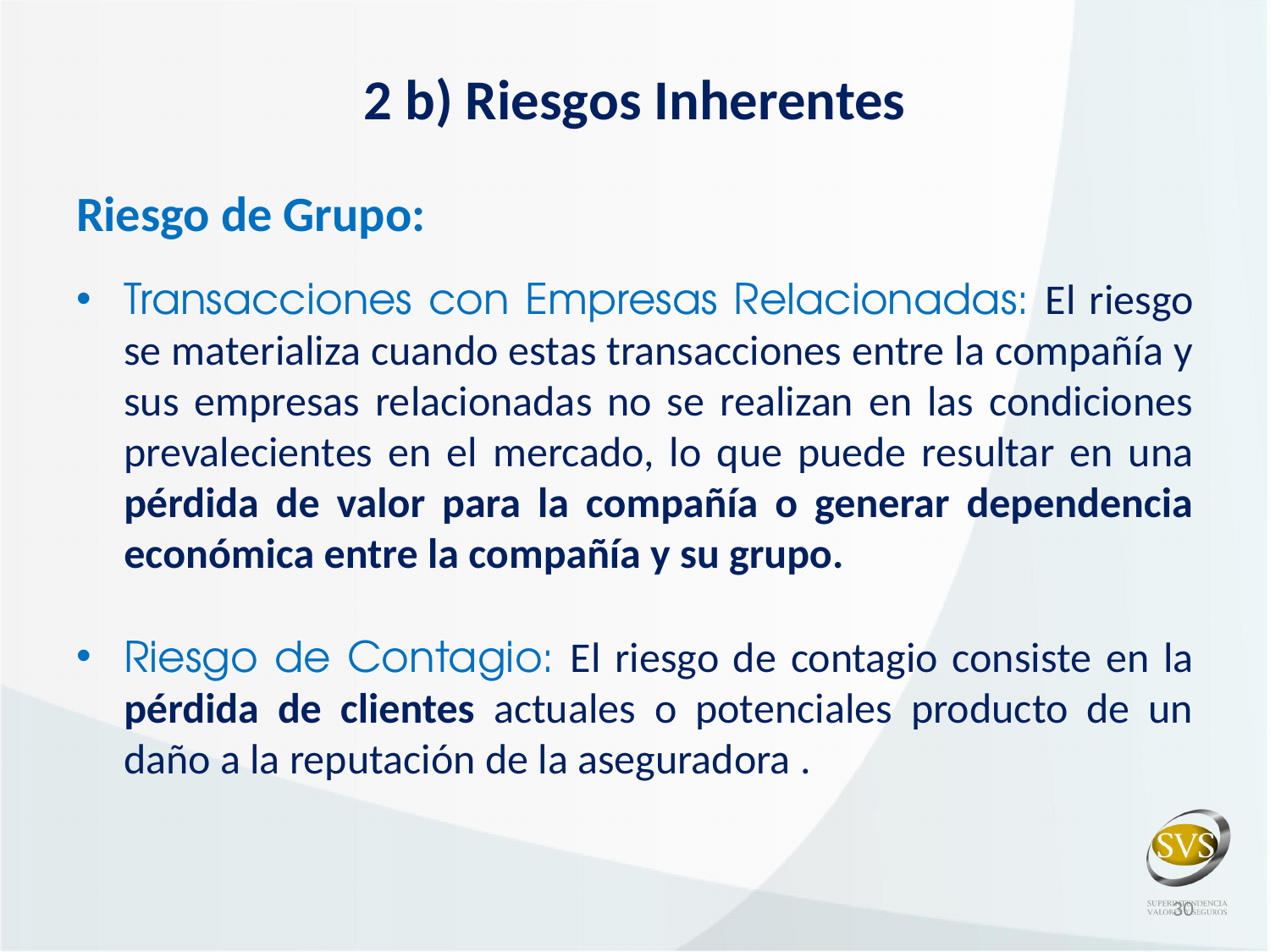

# 2 b) Riesgos Inherentes
Riesgo de Grupo:

Transacciones con Empresas Relacionadas: El riesgo se materializa cuando estas transacciones entre la compañía y sus empresas relacionadas no se realizan en las condiciones prevalecientes en el mercado, lo que puede resultar en una pérdida de valor para la compañía o generar dependencia económica entre la compañía y su grupo.

Riesgo de Contagio: El riesgo de contagio consiste en la pérdida de clientes actuales o potenciales producto de un daño a la reputación de la aseguradora .

30